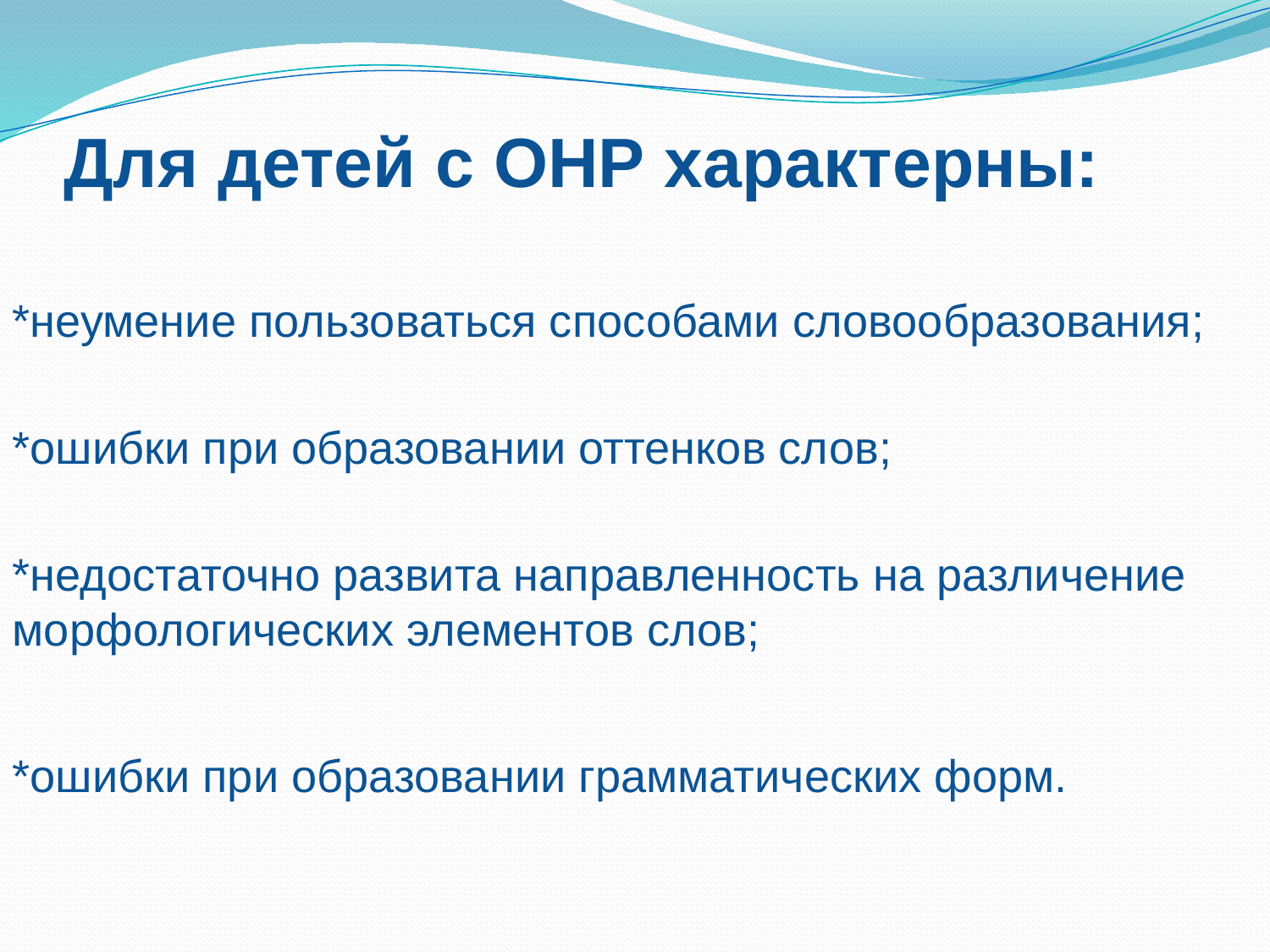

# Для детей с ОНР характерны:
*неумение пользоваться способами словообразования;
*ошибки при образовании оттенков слов;
*недостаточно развита направленность на различение  морфологических элементов слов;
*ошибки при образовании грамматических форм.